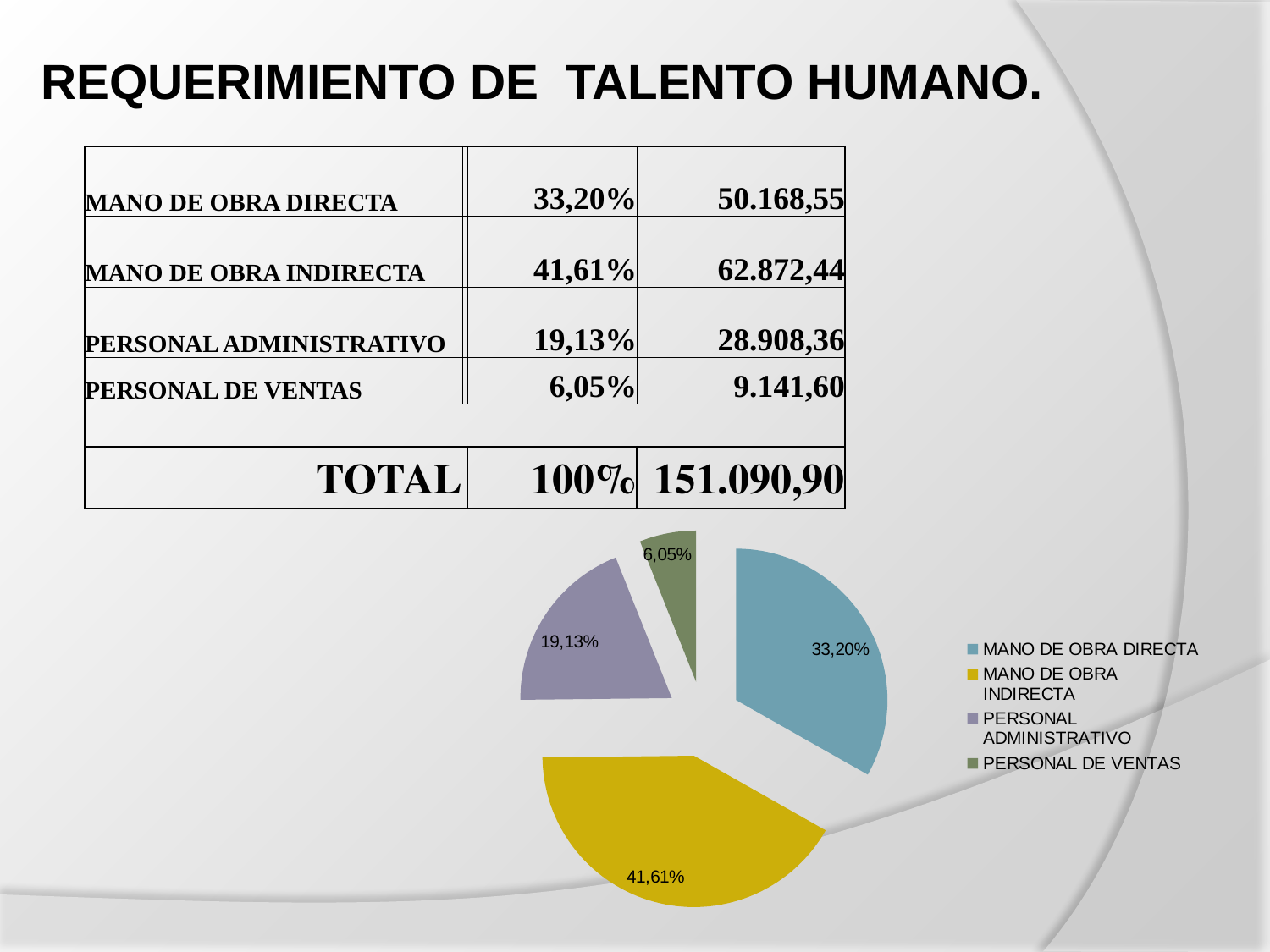

# REQUERIMIENTO DE  TALENTO HUMANO.
| MANO DE OBRA DIRECTA |  | 33,20% | 50.168,55 |
| --- | --- | --- | --- |
| MANO DE OBRA INDIRECTA |  | 41,61% | 62.872,44 |
| PERSONAL ADMINISTRATIVO |  | 19,13% | 28.908,36 |
| PERSONAL DE VENTAS |  | 6,05% | 9.141,60 |
|  |  |  |  |
| TOTAL |  | 100% | 151.090,90 |

### Chart

| Category |  |
|---|---|
| MANO DE OBRA DIRECTA | 0.33204205280627636 |
| MANO DE OBRA INDIRECTA | 0.4161231397337019 |
| PERSONAL ADMINISTRATIVO | 0.19133085224228863 |
| PERSONAL DE VENTAS | 0.060503955217733094 |